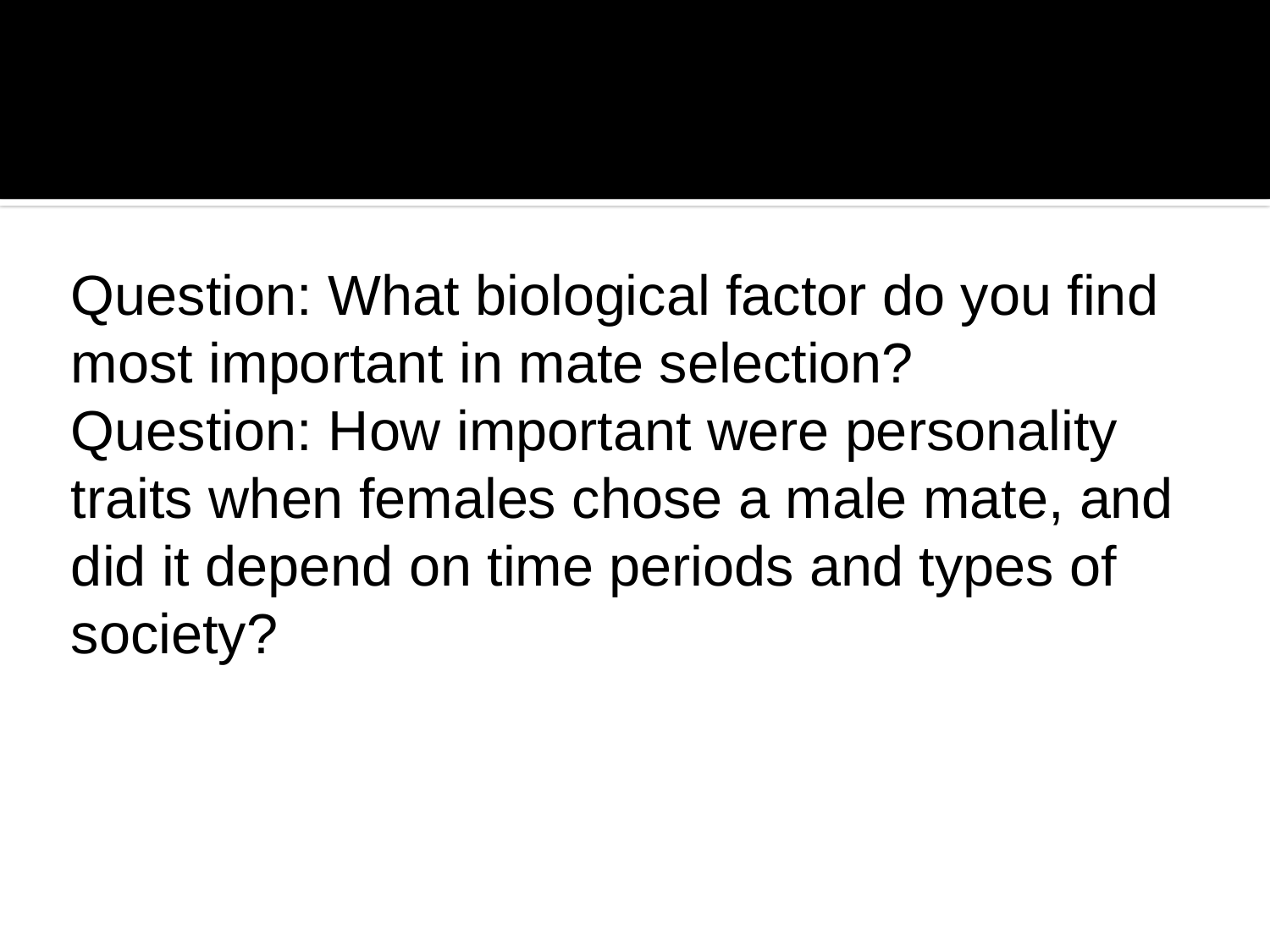

#
Question: What biological factor do you find most important in mate selection?
Question: How important were personality traits when females chose a male mate, and did it depend on time periods and types of society?